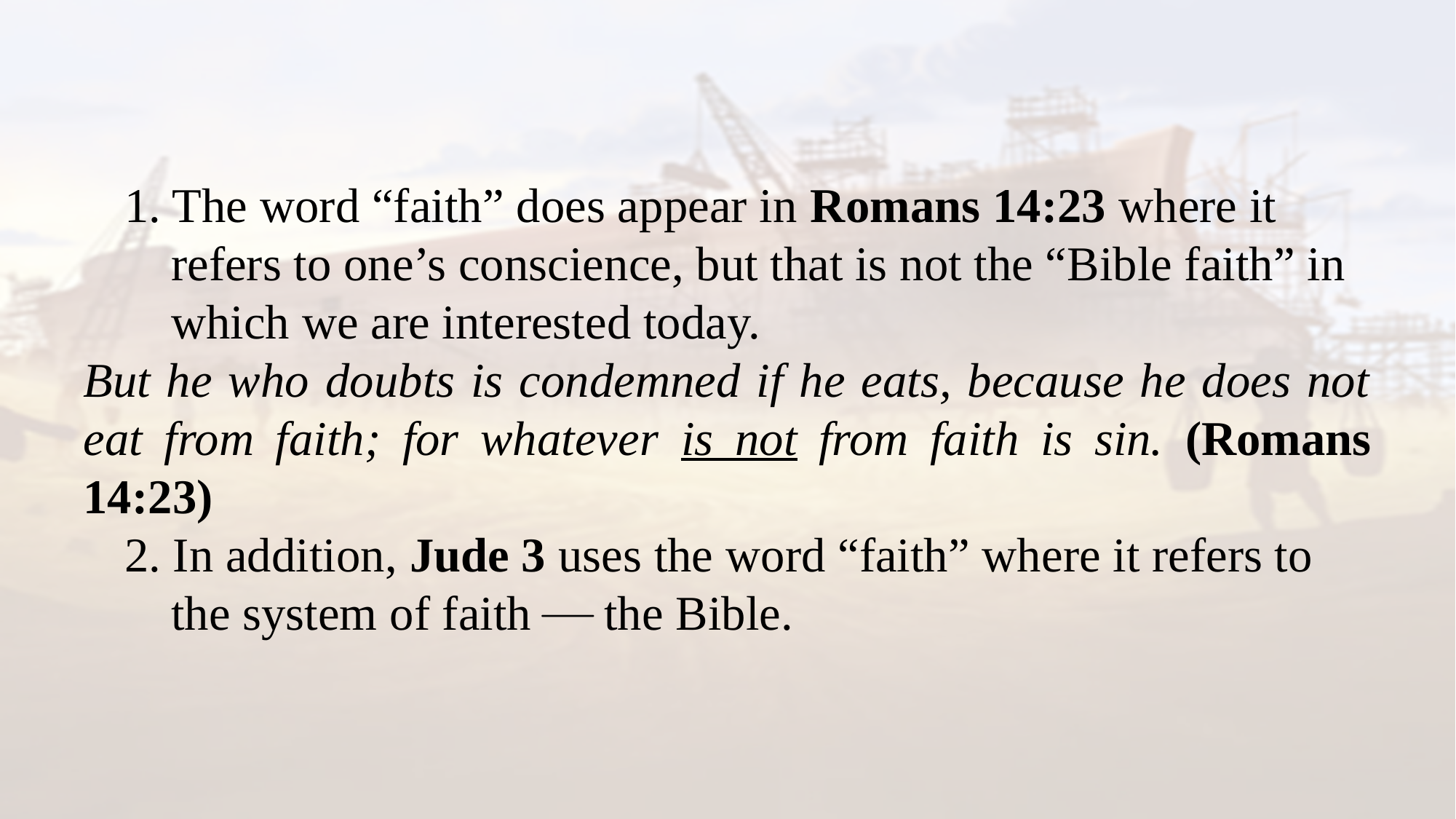

1. The word “faith” does appear in Romans 14:23 where it refers to one’s conscience, but that is not the “Bible faith” in which we are interested today.
But he who doubts is condemned if he eats, because he does not eat from faith; for whatever is not from faith is sin. (Romans 14:23)
2. In addition, Jude 3 uses the word “faith” where it refers to the system of faith ⎯ the Bible.